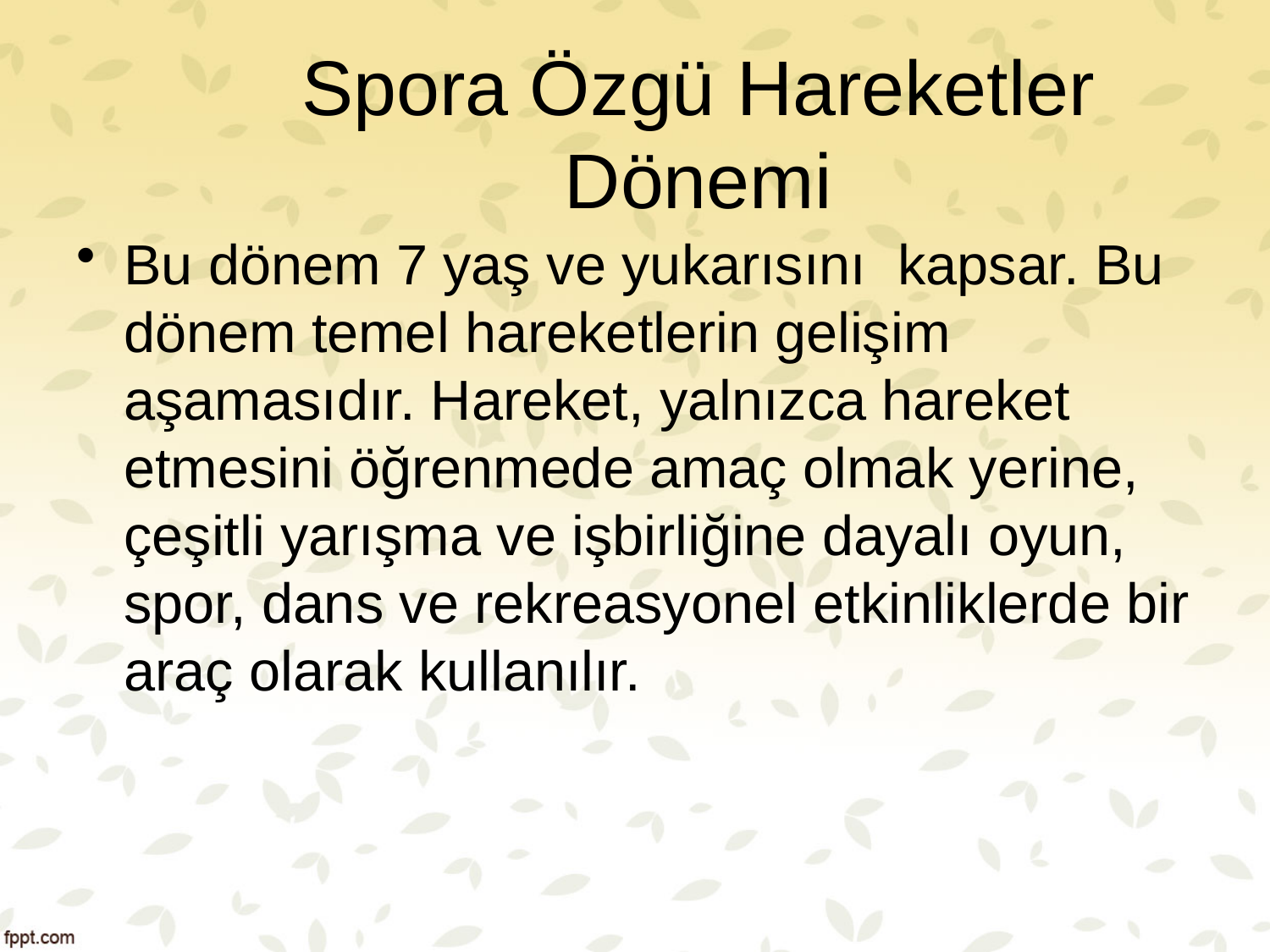

# Spora Özgü Hareketler Dönemi
Bu dönem 7 yaş ve yukarısını  kapsar. Bu dönem temel hareketlerin gelişim aşamasıdır. Hareket, yalnızca hareket etmesini öğrenmede amaç olmak yerine, çeşitli yarışma ve işbirliğine dayalı oyun, spor, dans ve rekreasyonel etkinliklerde bir araç olarak kullanılır.